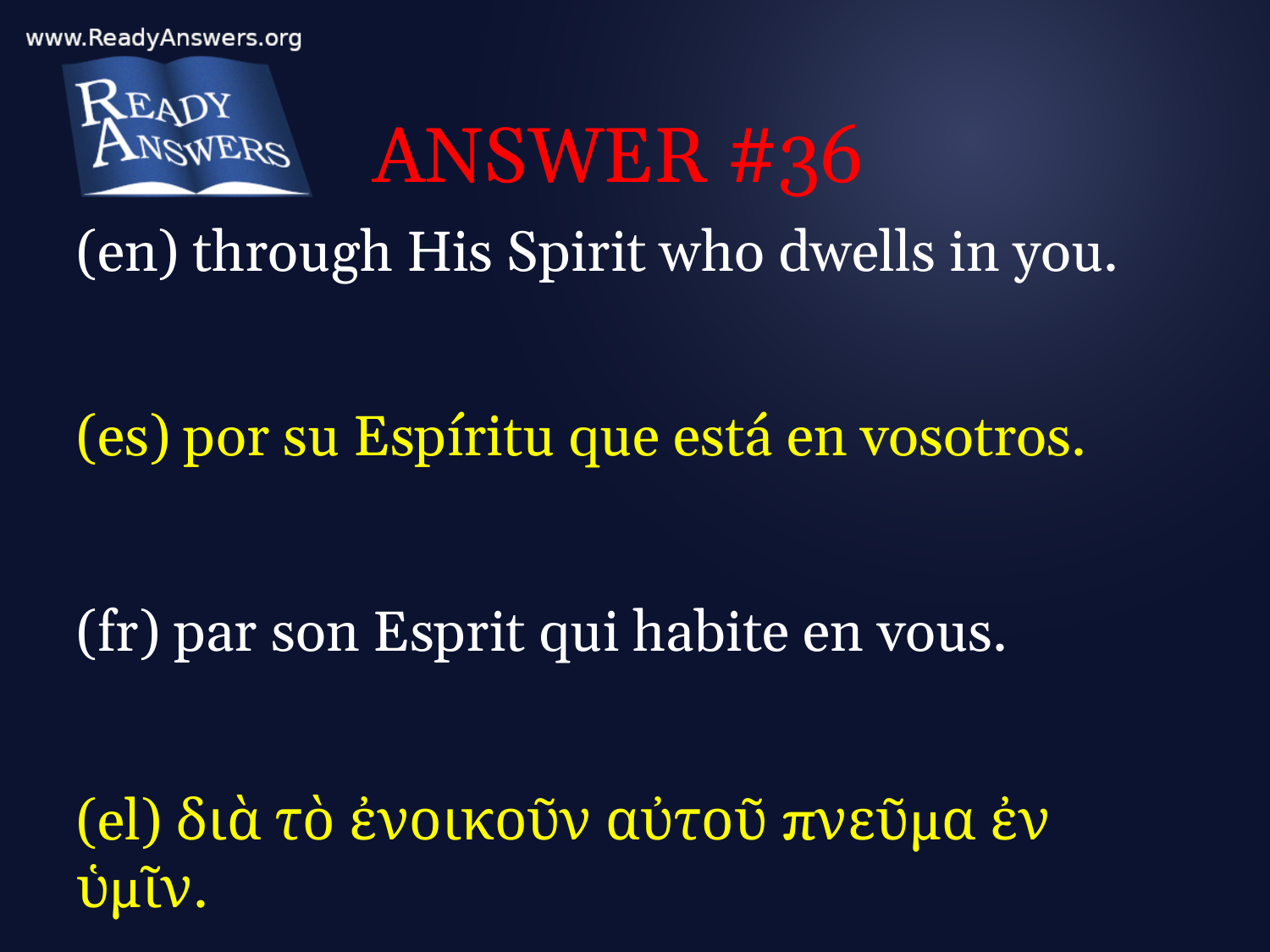

# ANSWER #36
(en) through His Spirit who dwells in you.
(es) por su Espíritu que está en vosotros.
(fr) par son Esprit qui habite en vous.
(el) διὰ τὸ ἐνοικοῦν αὐτοῦ πνεῦμα ἐν ὑμῖν.